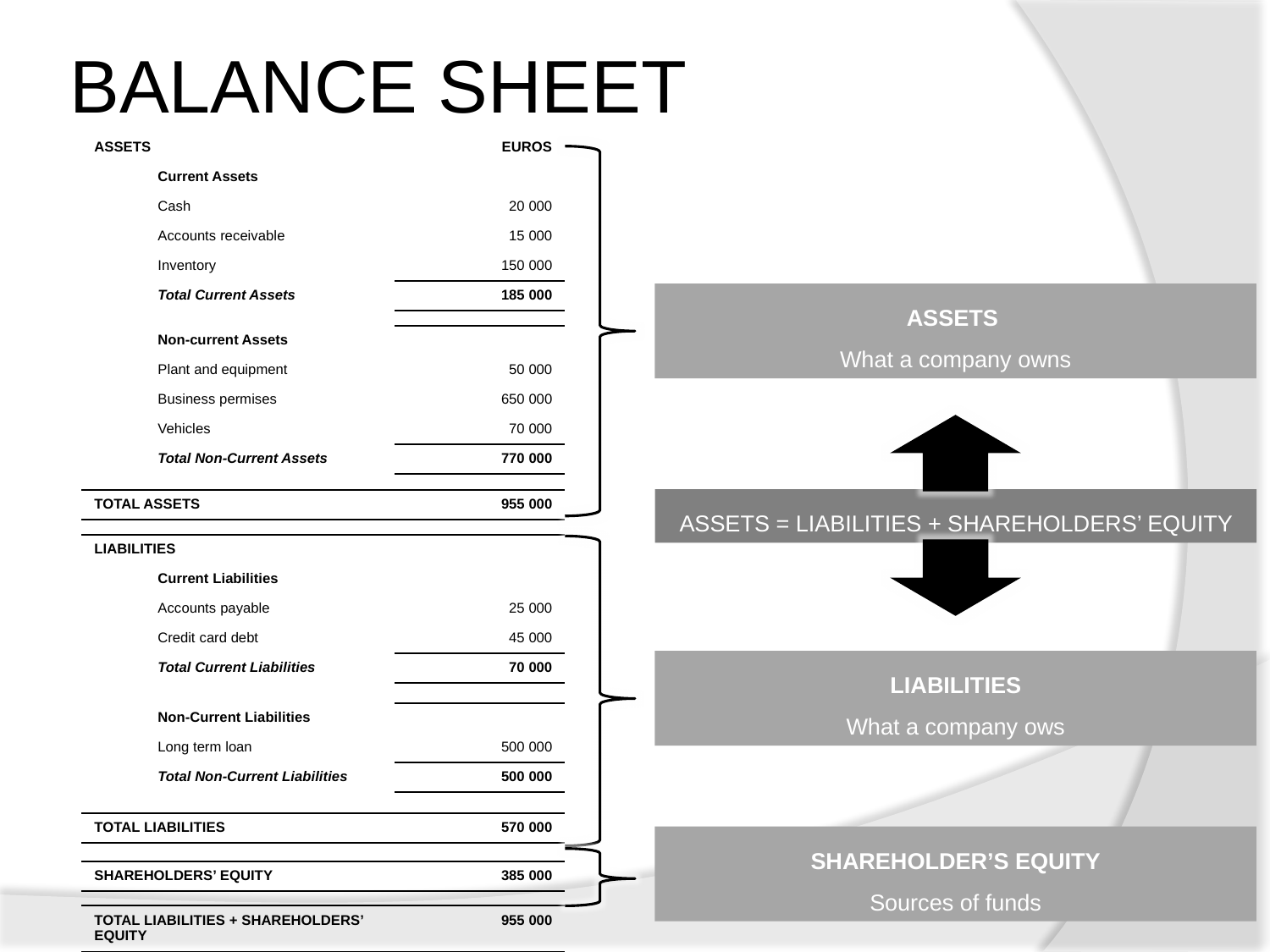

BALANCE SHEET
| ASSETS | EUROS |
| --- | --- |
| Current Assets |  |
| Cash | 20 000 |
| Accounts receivable | 15 000 |
| Inventory | 150 000 |
| Total Current Assets | 185 000 |
|  |  |
| Non-current Assets |  |
| Plant and equipment | 50 000 |
| Business permises | 650 000 |
| Vehicles | 70 000 |
| Total Non-Current Assets | 770 000 |
|  |  |
| TOTAL ASSETS | 955 000 |
|  |  |
| LIABILITIES |  |
| Current Liabilities |  |
| Accounts payable | 25 000 |
| Credit card debt | 45 000 |
| Total Current Liabilities | 70 000 |
|  |  |
| Non-Current Liabilities |  |
| Long term loan | 500 000 |
| Total Non-Current Liabilities | 500 000 |
|  |  |
| TOTAL LIABILITIES | 570 000 |
|  |  |
| SHAREHOLDERS’ EQUITY | 385 000 |
|  |  |
| TOTAL LIABILITIES + SHAREHOLDERS’ EQUITY | 955 000 |

ASSETS
What a company owns

ASSETS = LIABILITIES + SHAREHOLDERS’ EQUITY

LIABILITIES
What a company ows
SHAREHOLDER’S EQUITY
Sources of funds